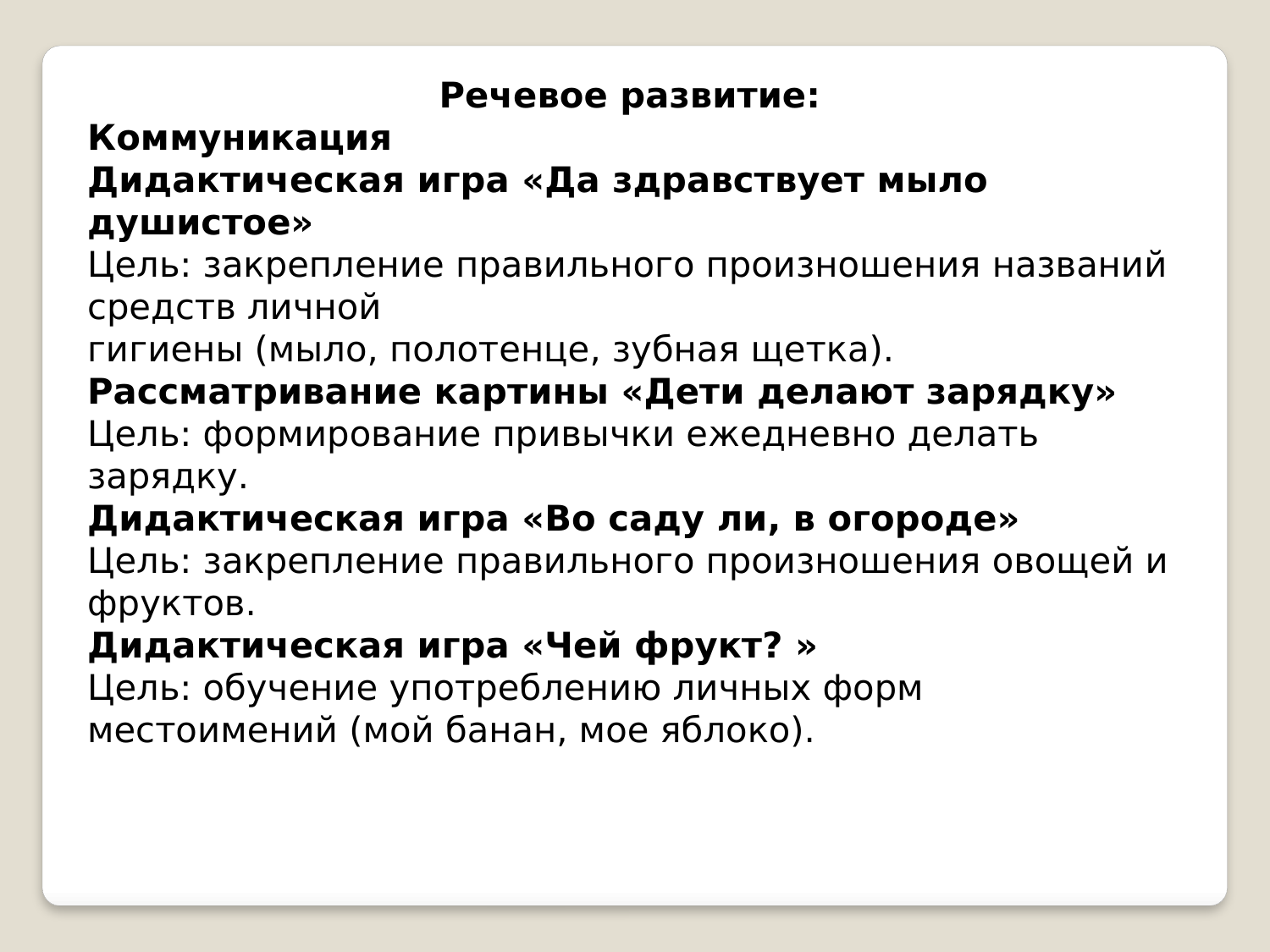

Речевое развитие:
Коммуникация
Дидактическая игра «Да здравствует мыло душистое»
Цель: закрепление правильного произношения названий средств личной
гигиены (мыло, полотенце, зубная щетка).
Рассматривание картины «Дети делают зарядку»
Цель: формирование привычки ежедневно делать зарядку.
Дидактическая игра «Во саду ли, в огороде»
Цель: закрепление правильного произношения овощей и фруктов.
Дидактическая игра «Чей фрукт? »
Цель: обучение употреблению личных форм местоимений (мой банан, мое яблоко).